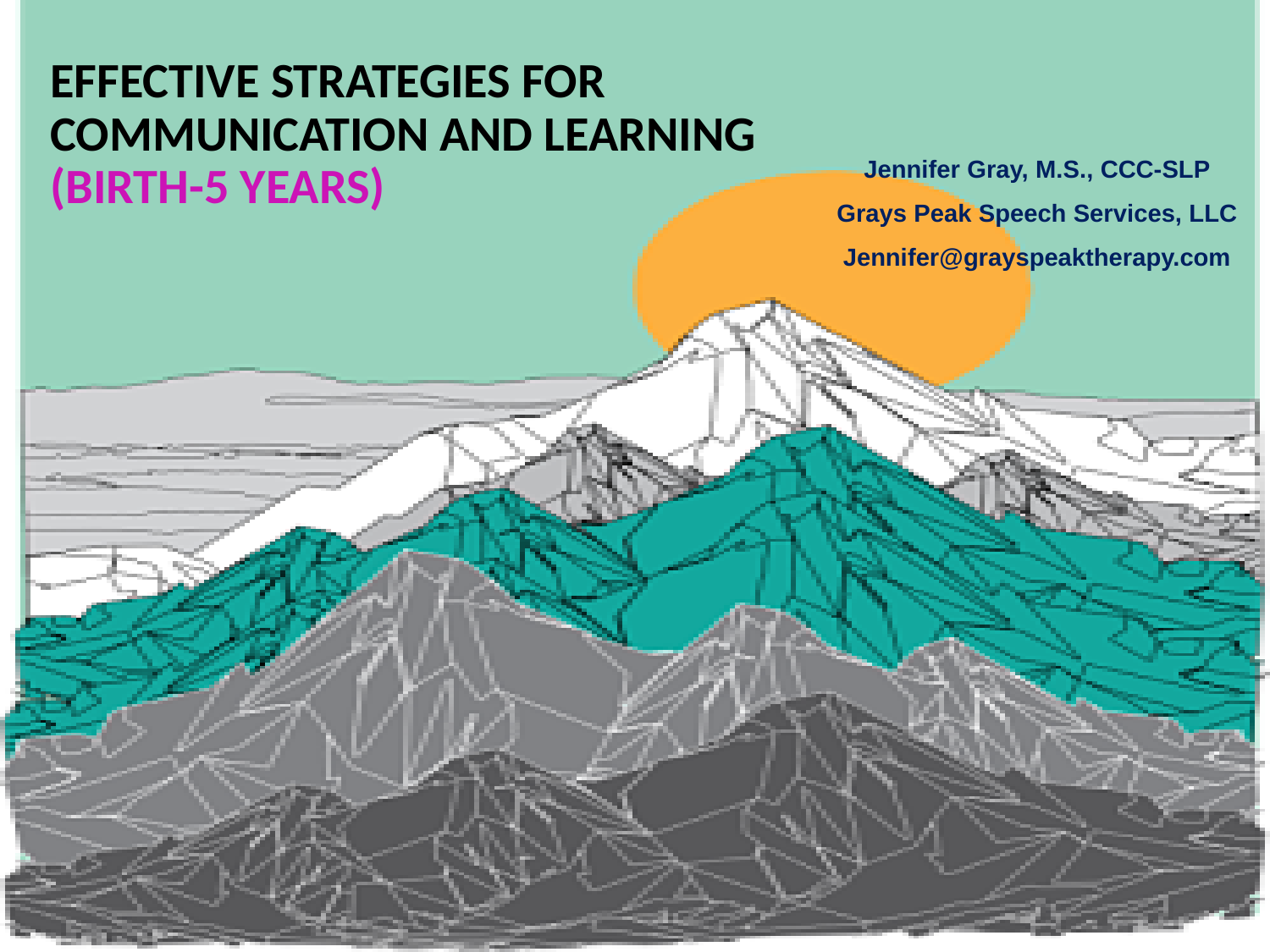

# Effective Strategies for Communication and Learning (birth-5 years)
Jennifer Gray, M.S., CCC-SLP
Grays Peak Speech Services, LLC
Jennifer@grayspeaktherapy.com